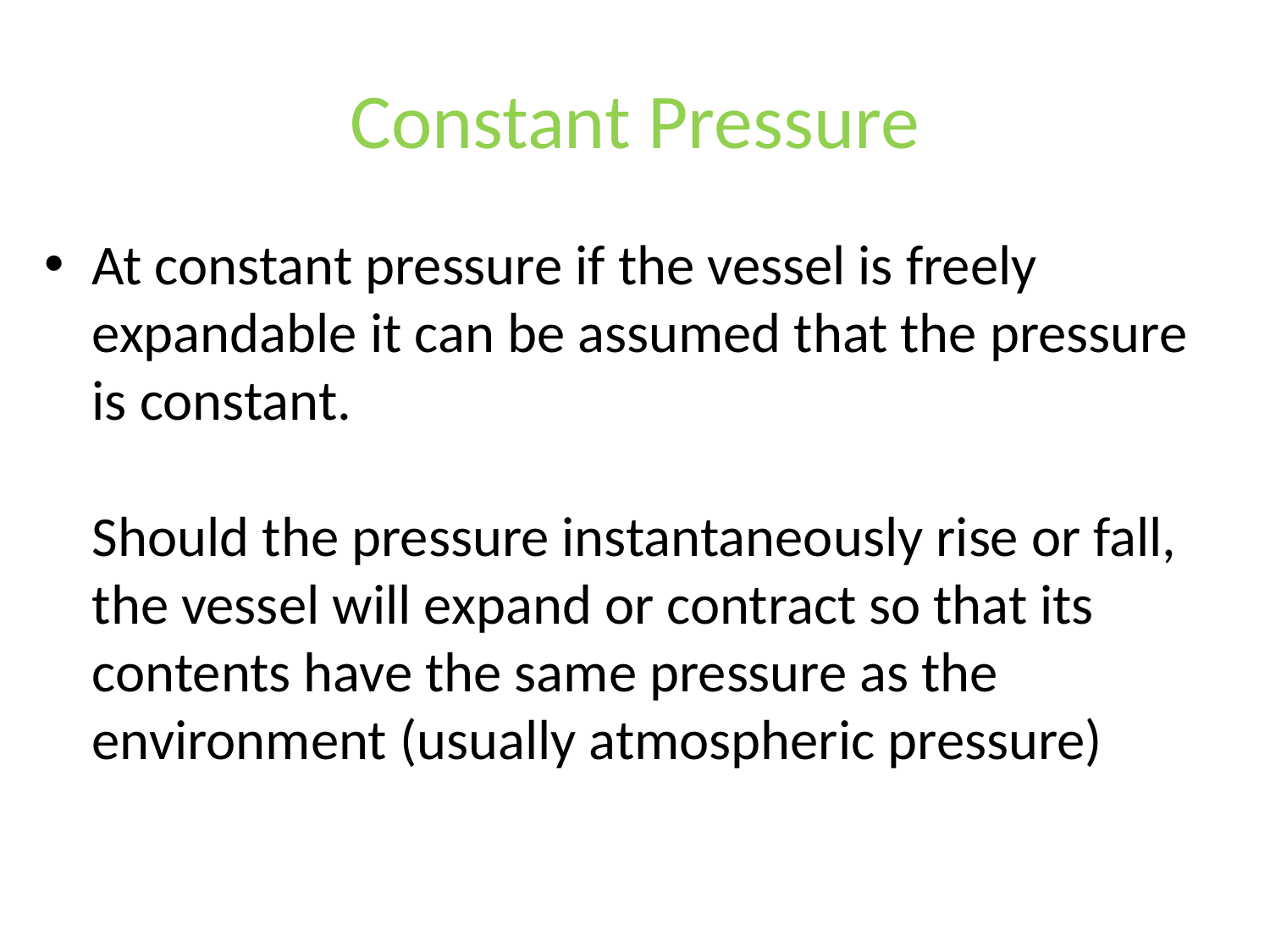

# Constant Pressure
At constant pressure if the vessel is freely expandable it can be assumed that the pressure is constant.
Should the pressure instantaneously rise or fall, the vessel will expand or contract so that its contents have the same pressure as the environment (usually atmospheric pressure)